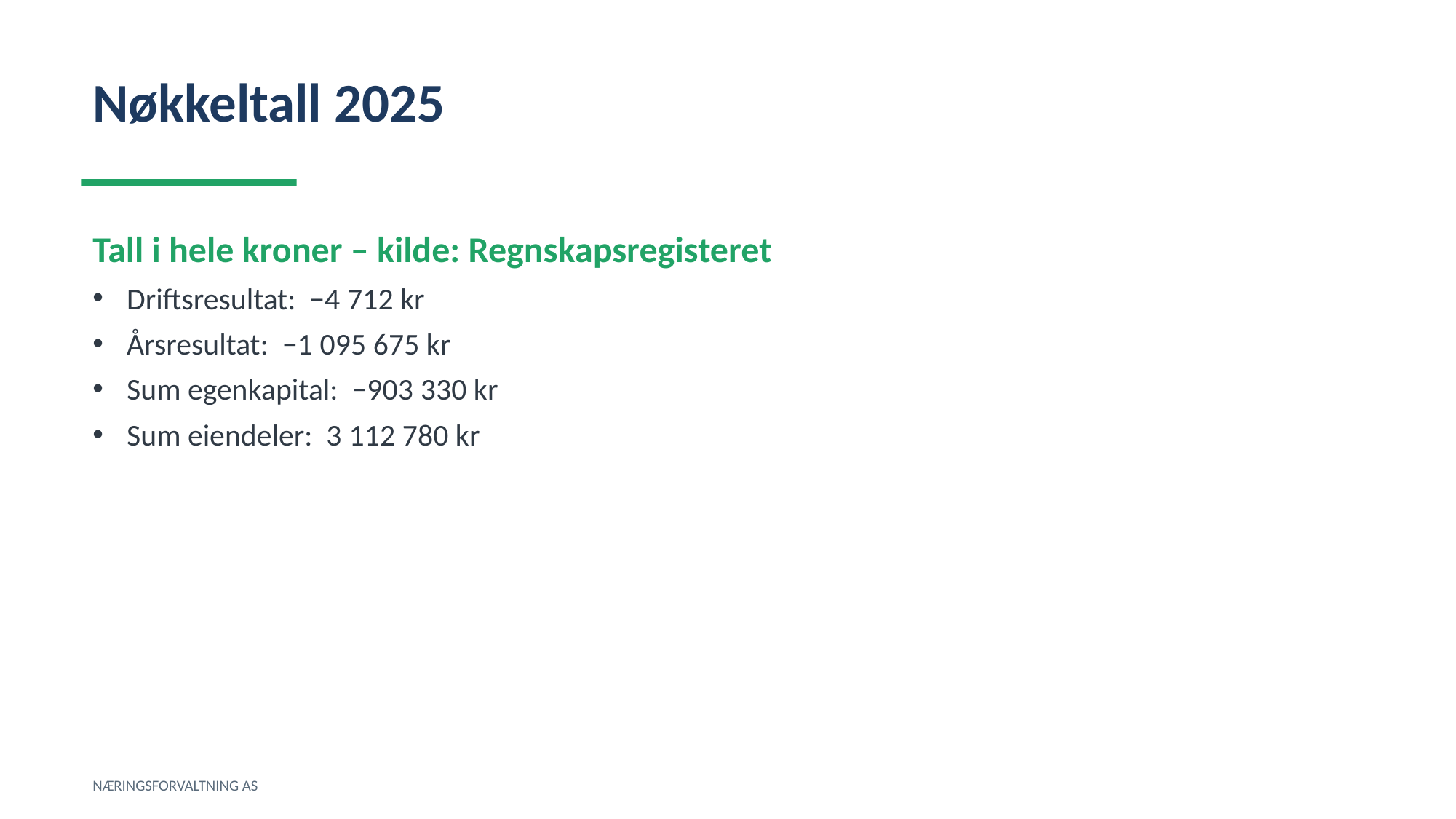

Nøkkeltall 2025

Tall i hele kroner – kilde: Regnskapsregisteret
Driftsresultat:  −4 712 kr
Årsresultat:  −1 095 675 kr
Sum egenkapital:  −903 330 kr
Sum eiendeler:  3 112 780 kr
NÆRINGSFORVALTNING AS